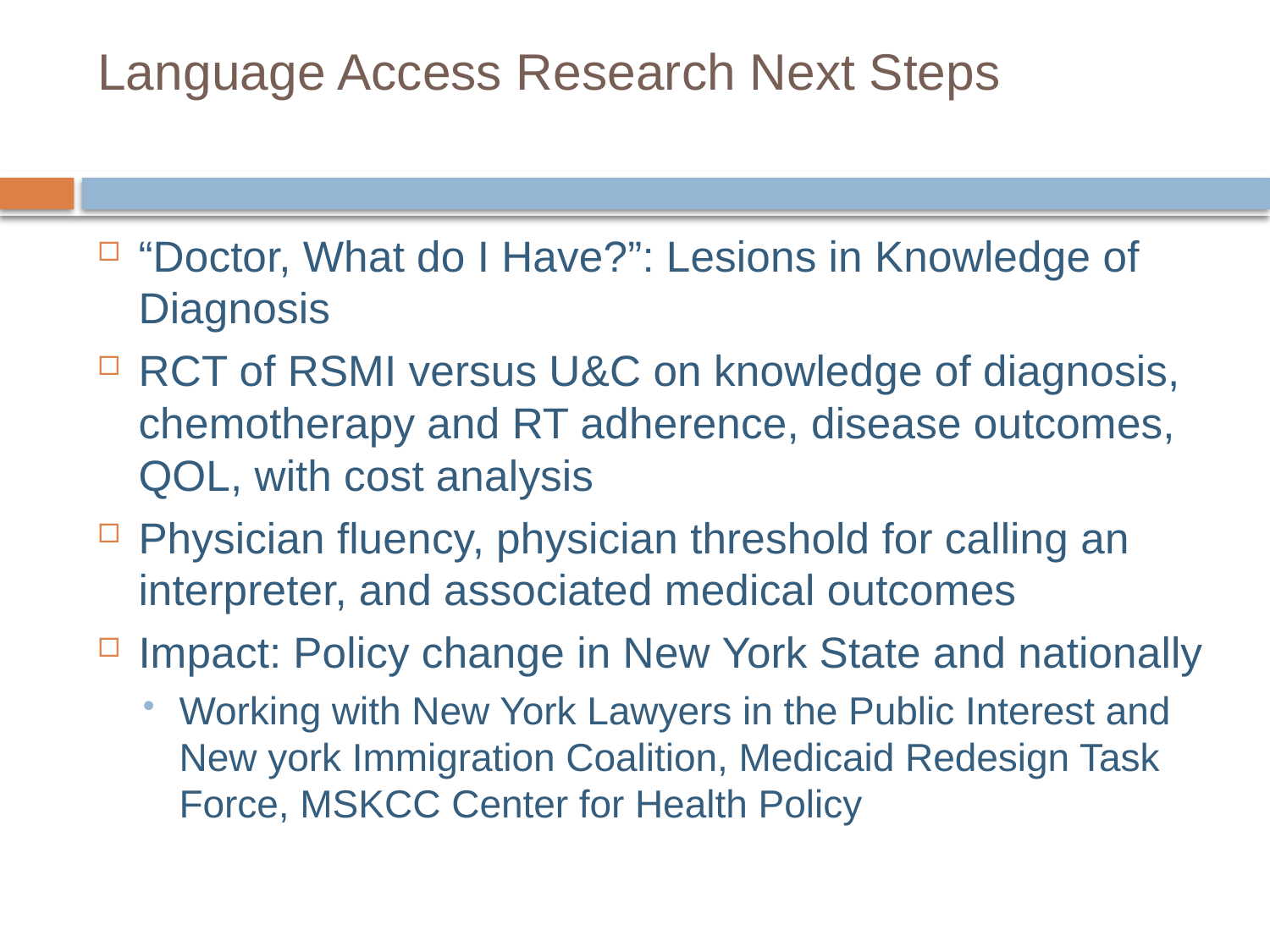

# Language Access Research Next Steps
“Doctor, What do I Have?”: Lesions in Knowledge of Diagnosis
RCT of RSMI versus U&C on knowledge of diagnosis, chemotherapy and RT adherence, disease outcomes, QOL, with cost analysis
Physician fluency, physician threshold for calling an interpreter, and associated medical outcomes
Impact: Policy change in New York State and nationally
Working with New York Lawyers in the Public Interest and New york Immigration Coalition, Medicaid Redesign Task Force, MSKCC Center for Health Policy